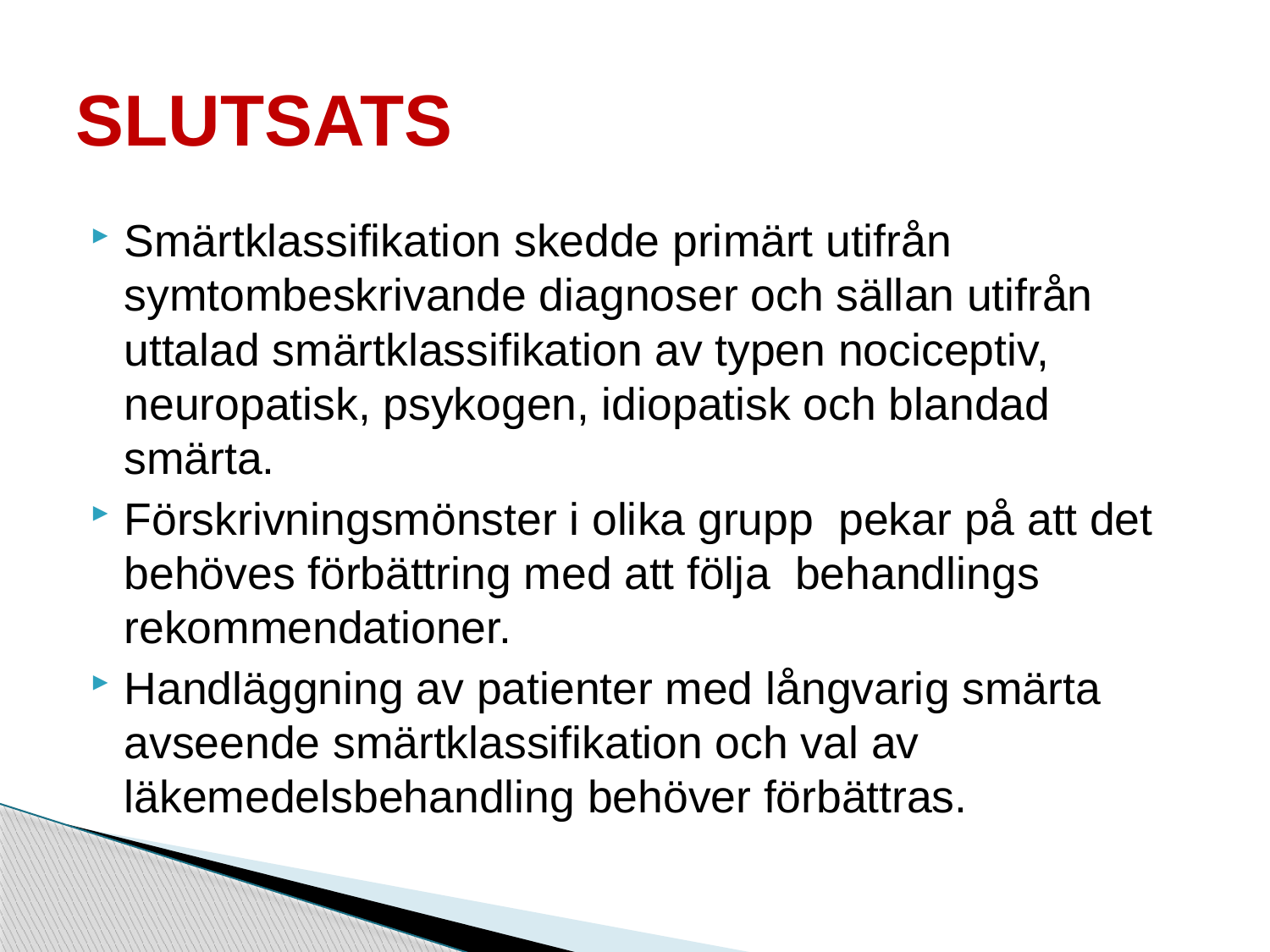

# SLUTSATS
Smärtklassifikation skedde primärt utifrån symtombeskrivande diagnoser och sällan utifrån uttalad smärtklassifikation av typen nociceptiv, neuropatisk, psykogen, idiopatisk och blandad smärta.
Förskrivningsmönster i olika grupp  pekar på att det behöves förbättring med att följa  behandlings rekommendationer.
Handläggning av patienter med långvarig smärta avseende smärtklassifikation och val av läkemedelsbehandling behöver förbättras.